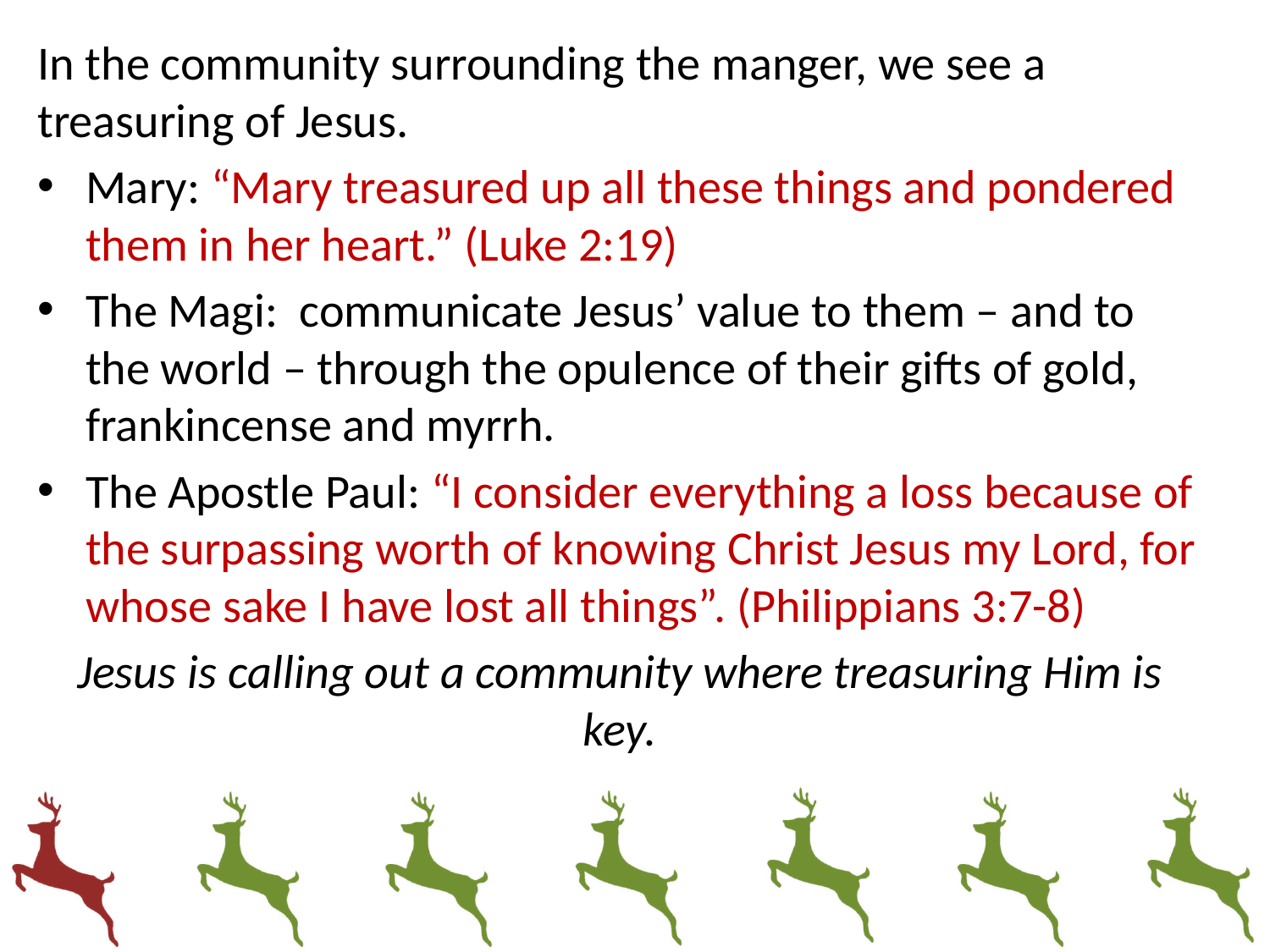

In the community surrounding the manger, we see a treasuring of Jesus.
Mary: “Mary treasured up all these things and pondered them in her heart.” (Luke 2:19)
The Magi:  communicate Jesus’ value to them – and to the world – through the opulence of their gifts of gold, frankincense and myrrh.
The Apostle Paul: “I consider everything a loss because of the surpassing worth of knowing Christ Jesus my Lord, for whose sake I have lost all things”. (Philippians 3:7-8)
Jesus is calling out a community where treasuring Him is key.

#